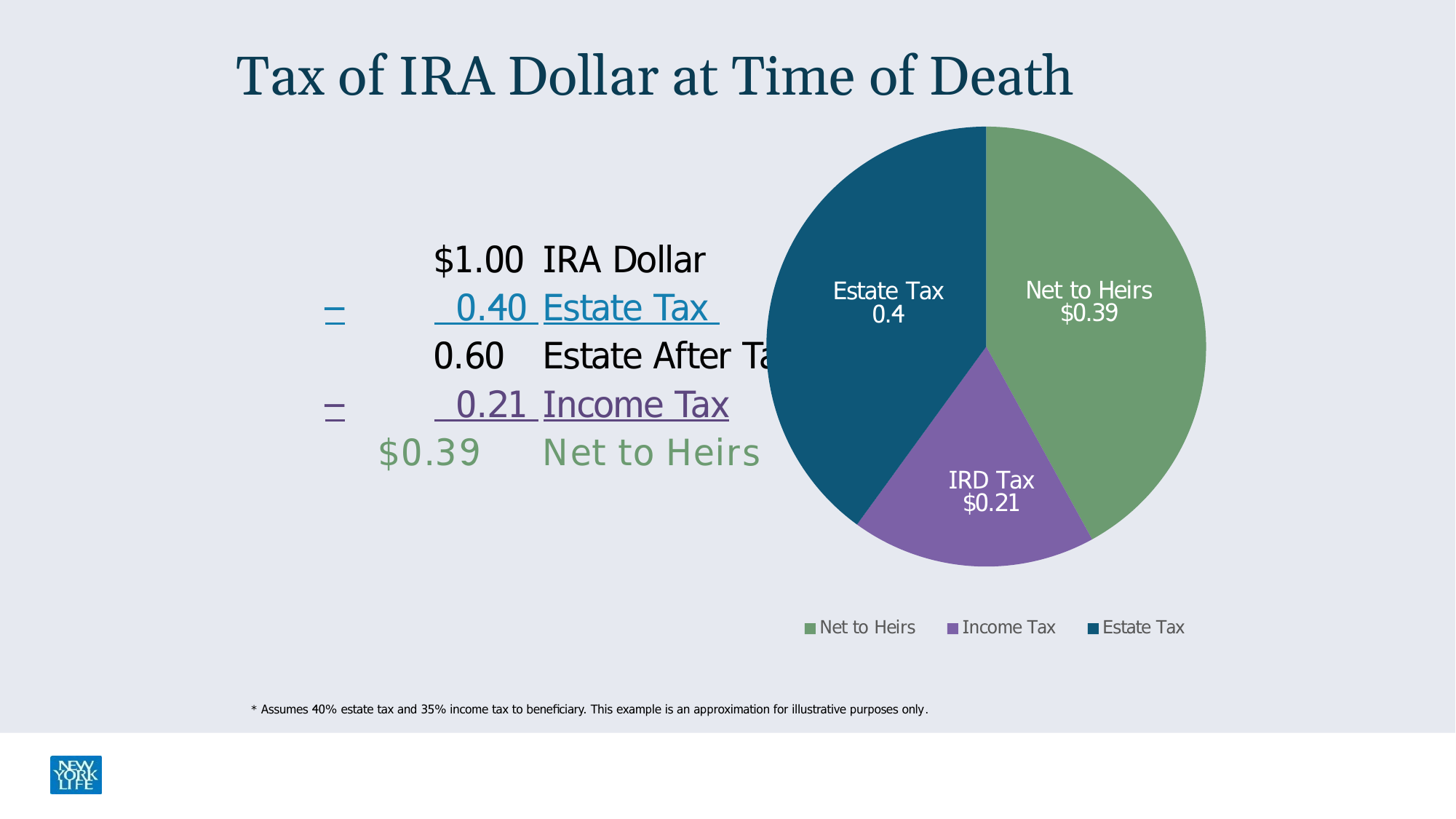

# Tax of IRA Dollar at Time of Death

### Chart

| Category | IRA Dollars |
|---|---|
| Net to Heirs | 0.42 |
| Income Tax | 0.18 |
| Estate Tax | 0.4 |
		$1.00	IRA Dollar
	–	  0.40 	Estate Tax
	  	0.60 	Estate After Tax
	–	  0.21 	Income Tax
	     $0.39	Net to Heirs

*	Assumes 40% estate tax and 35% income tax to beneficiary. This example is an approximation for illustrative purposes only.
33